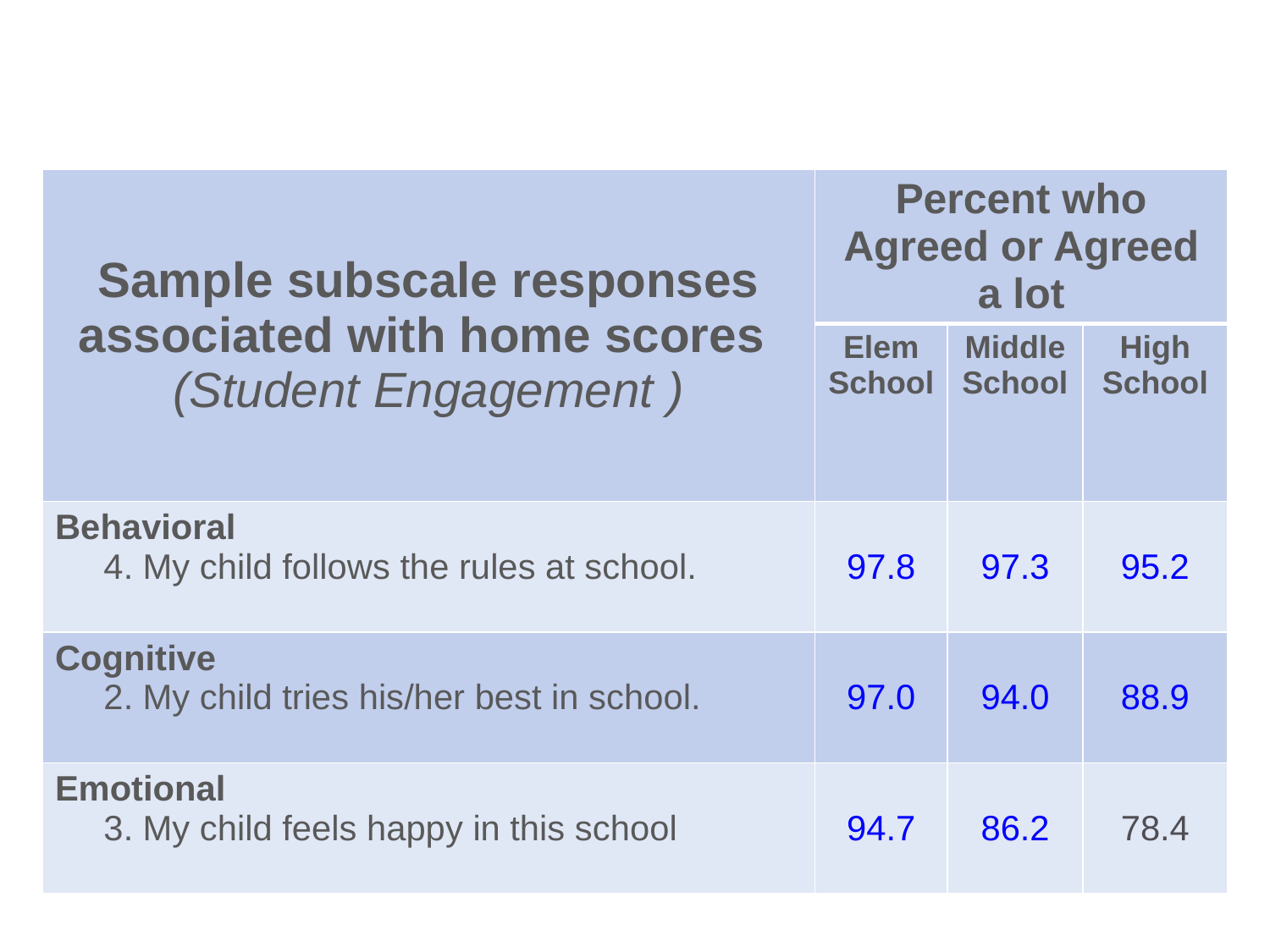

| Sample subscale responses associated with home scores (Student Engagement ) | Percent who Agreed or Agreed a lot |  |  |
| --- | --- | --- | --- |
|  | Elem School | Middle School | High School |
| Behavioral 4. My child follows the rules at school. | 97.8 | 97.3 | 95.2 |
| Cognitive 2. My child tries his/her best in school. | 97.0 | 94.0 | 88.9 |
| Emotional 3. My child feels happy in this school | 94.7 | 86.2 | 78.4 |